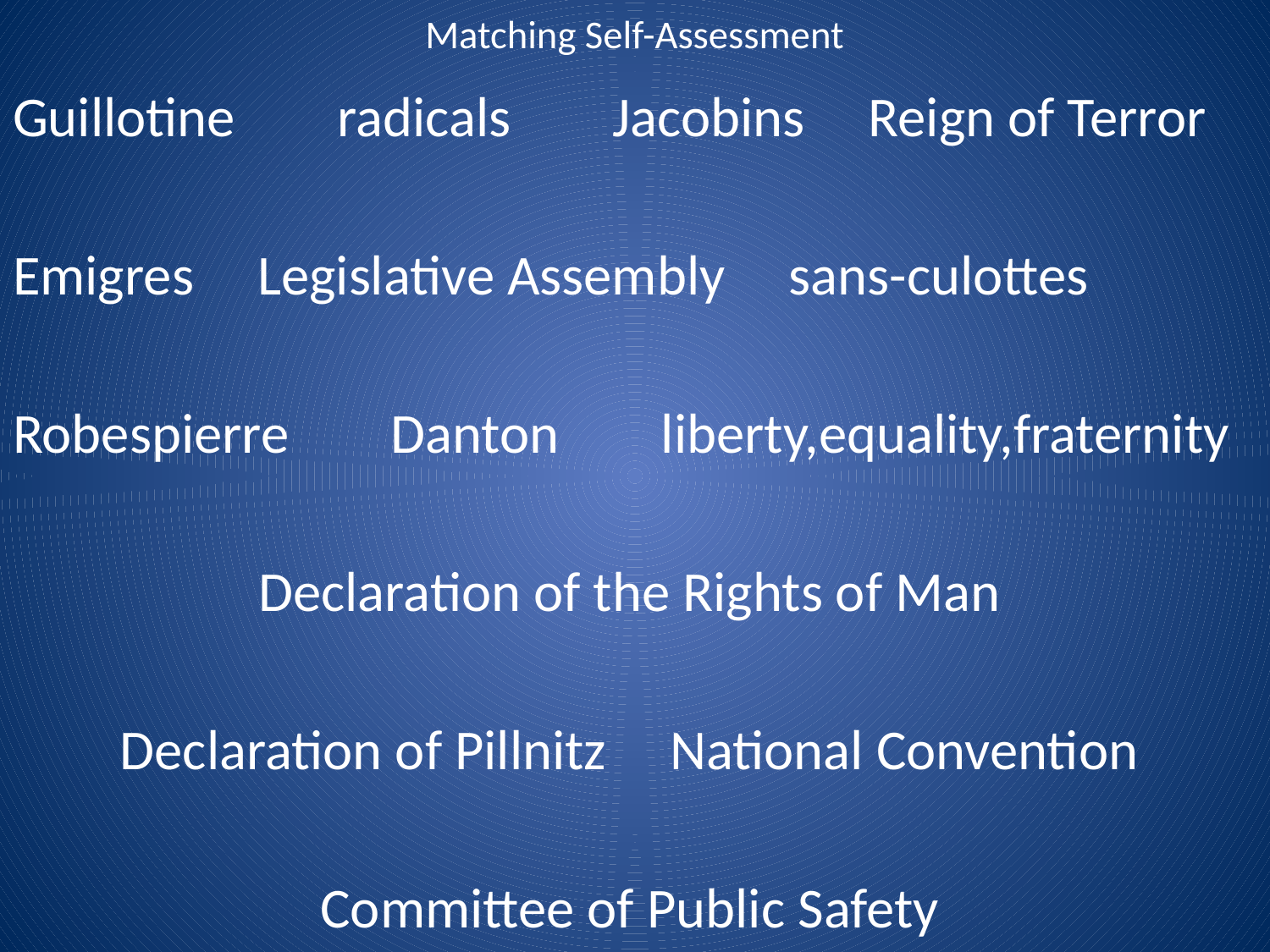

# Matching Self-Assessment
Guillotine        radicals        Jacobins     Reign of Terror

Emigres     Legislative Assembly     sans-culottes

Robespierre        Danton        liberty,equality,fraternity

Declaration of the Rights of Man

Declaration of Pillnitz     National Convention

Committee of Public Safety